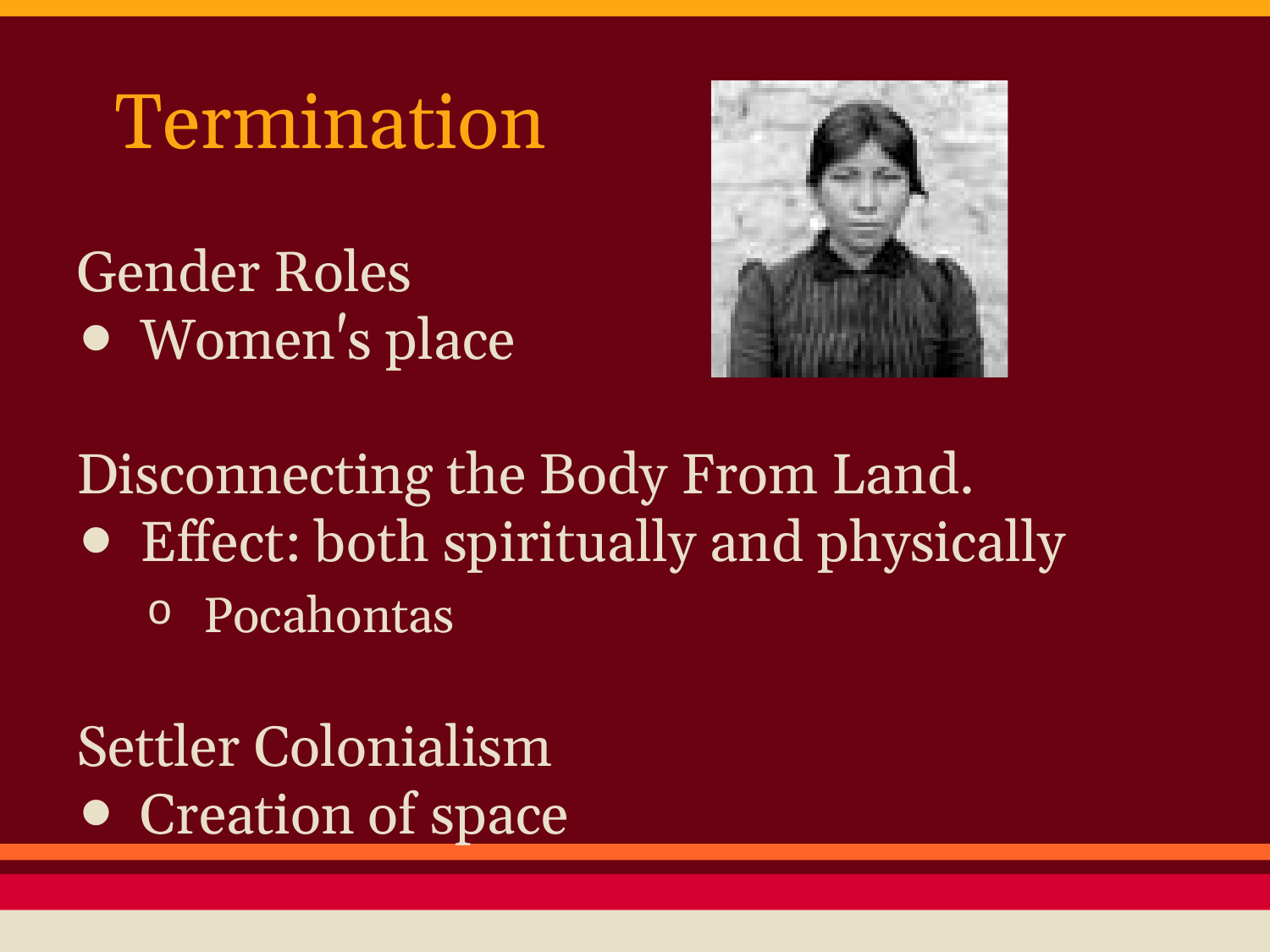

# Termination

Gender Roles
Women's place

Disconnecting the Body From Land.
Effect: both spiritually and physically
Pocahontas

Settler Colonialism
Creation of space